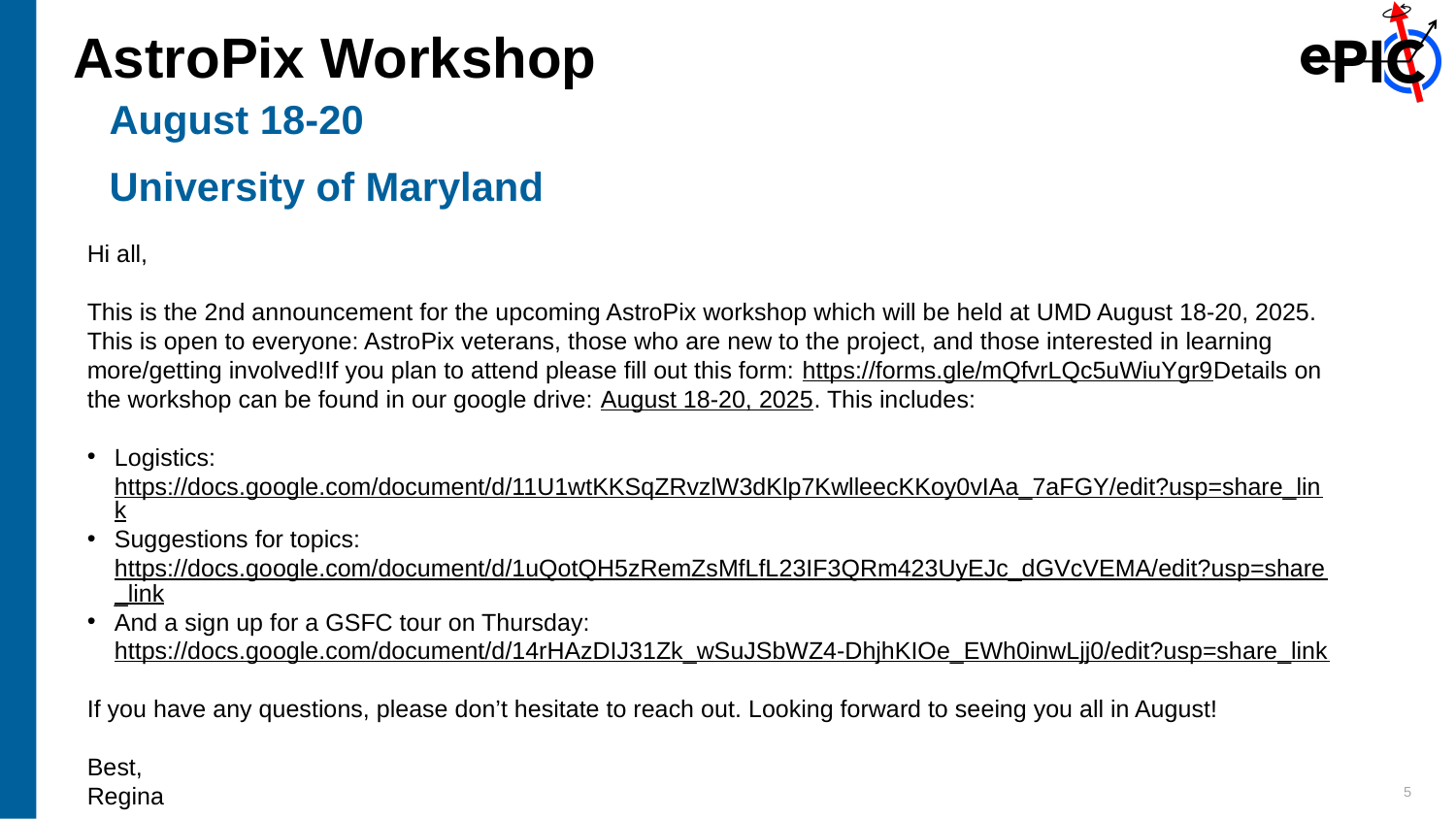

# AstroPix Workshop
August 18-20
University of Maryland
Hi all,

This is the 2nd announcement for the upcoming AstroPix workshop which will be held at UMD August 18-20, 2025. This is open to everyone: AstroPix veterans, those who are new to the project, and those interested in learning more/getting involved!If you plan to attend please fill out this form: https://forms.gle/mQfvrLQc5uWiuYgr9Details on the workshop can be found in our google drive: August 18-20, 2025. This includes:
Logistics: https://docs.google.com/document/d/11U1wtKKSqZRvzlW3dKlp7KwlleecKKoy0vIAa_7aFGY/edit?usp=share_link
Suggestions for topics: https://docs.google.com/document/d/1uQotQH5zRemZsMfLfL23IF3QRm423UyEJc_dGVcVEMA/edit?usp=share_link
And a sign up for a GSFC tour on Thursday: https://docs.google.com/document/d/14rHAzDIJ31Zk_wSuJSbWZ4-DhjhKIOe_EWh0inwLjj0/edit?usp=share_link

If you have any questions, please don’t hesitate to reach out. Looking forward to seeing you all in August!

Best,
Regina

5